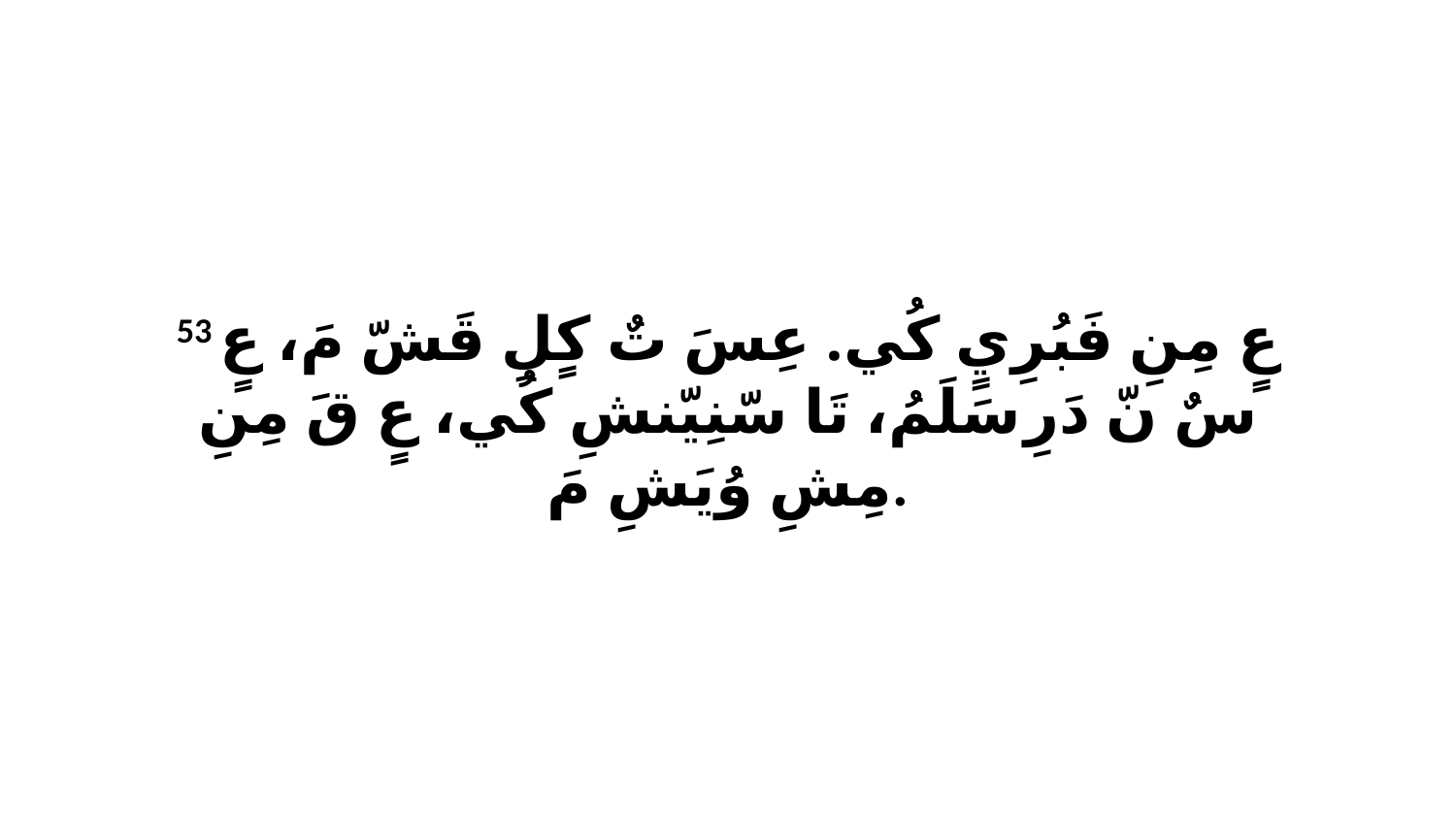

53 عٍ مِنِ فَبُرِيٍ كُي. عِسَ تٌ كٍلِ قَشّ مَ، عٍ سٌ نّ دَرِ سَلَمُ، تَا سّنِيّنشِ كُي، عٍ قَ مِنِ مِشِ وُيَشِ مَ.